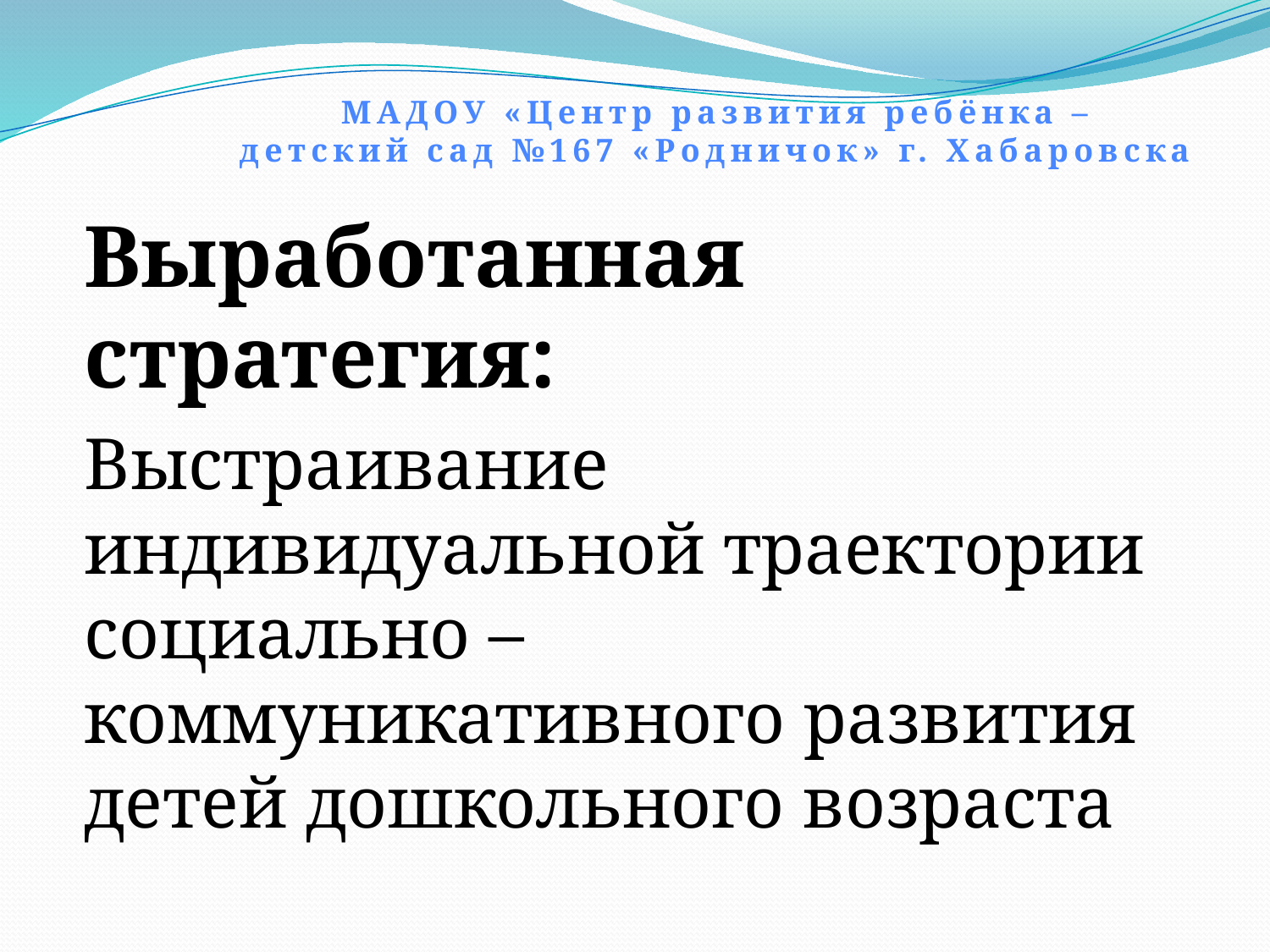

МАДОУ «Центр развития ребёнка –
детский сад №167 «Родничок» г. Хабаровска
Выработанная стратегия:
Выстраивание индивидуальной траектории социально – коммуникативного развития детей дошкольного возраста